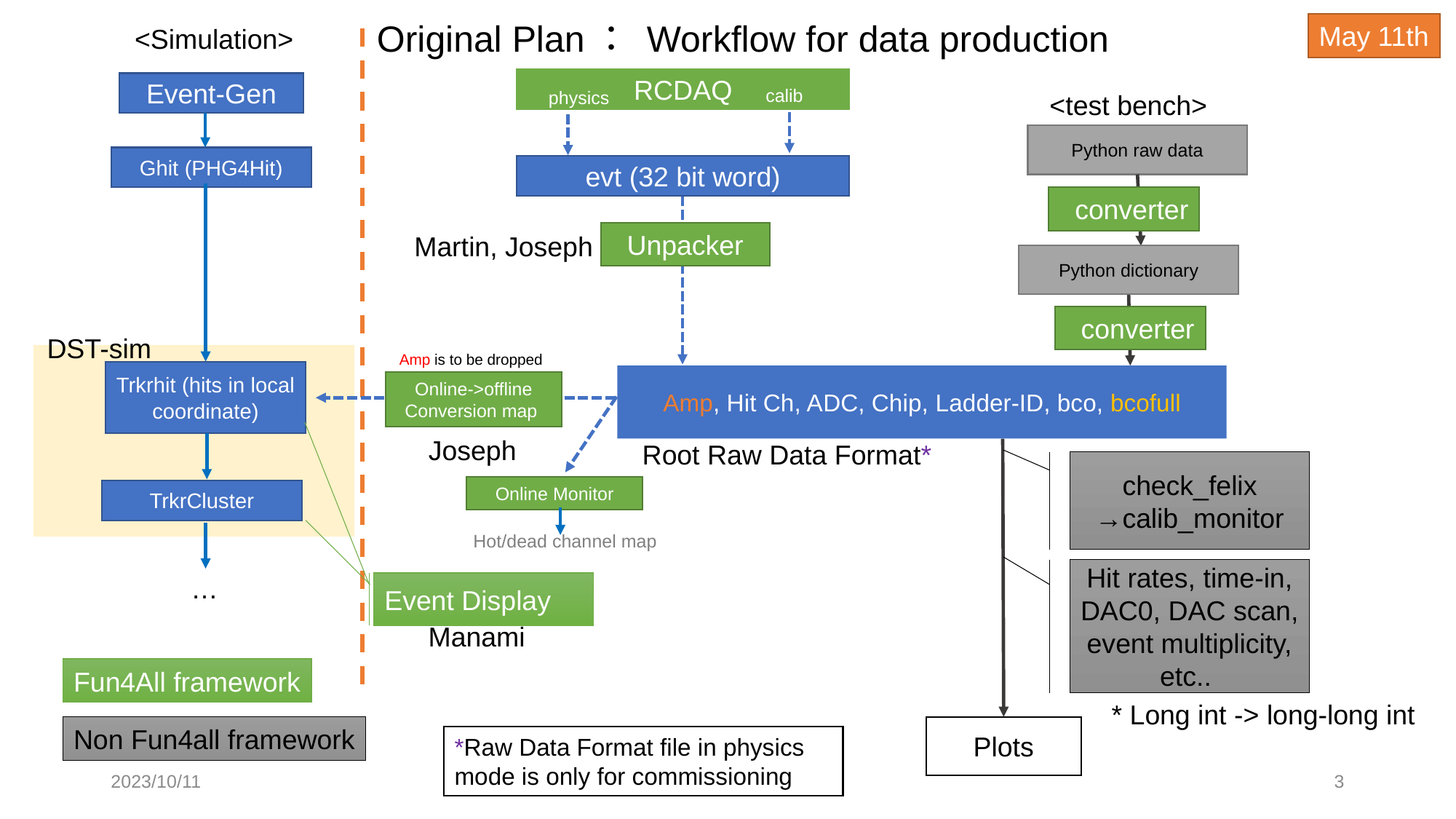

Original Plan： Workflow for data production
May 11th
<Simulation>
RCDAQ
Event-Gen
calib
physics
<test bench>
Python raw data
Ghit (PHG4Hit)
evt (32 bit word)
  converter
  Unpacker
Martin, Joseph
Python dictionary
  converter
DST-sim
Amp is to be dropped

Trkrhit (hits in local coordinate)
Amp, Hit Ch, ADC, Chip, Ladder-ID, bco, bcofull
Online->offline Conversion map
Joseph
Root Raw Data Format*
check_felix →calib_monitor
Online Monitor
TrkrCluster
Hot/dead channel map
Hit rates, time-in, DAC0, DAC scan, event multiplicity, etc..
…
Event Display
Manami
Fun4All framework
* Long int -> long-long int
Non Fun4all framework
Plots
*Raw Data Format file in physics mode is only for commissioning
2023/10/11
3